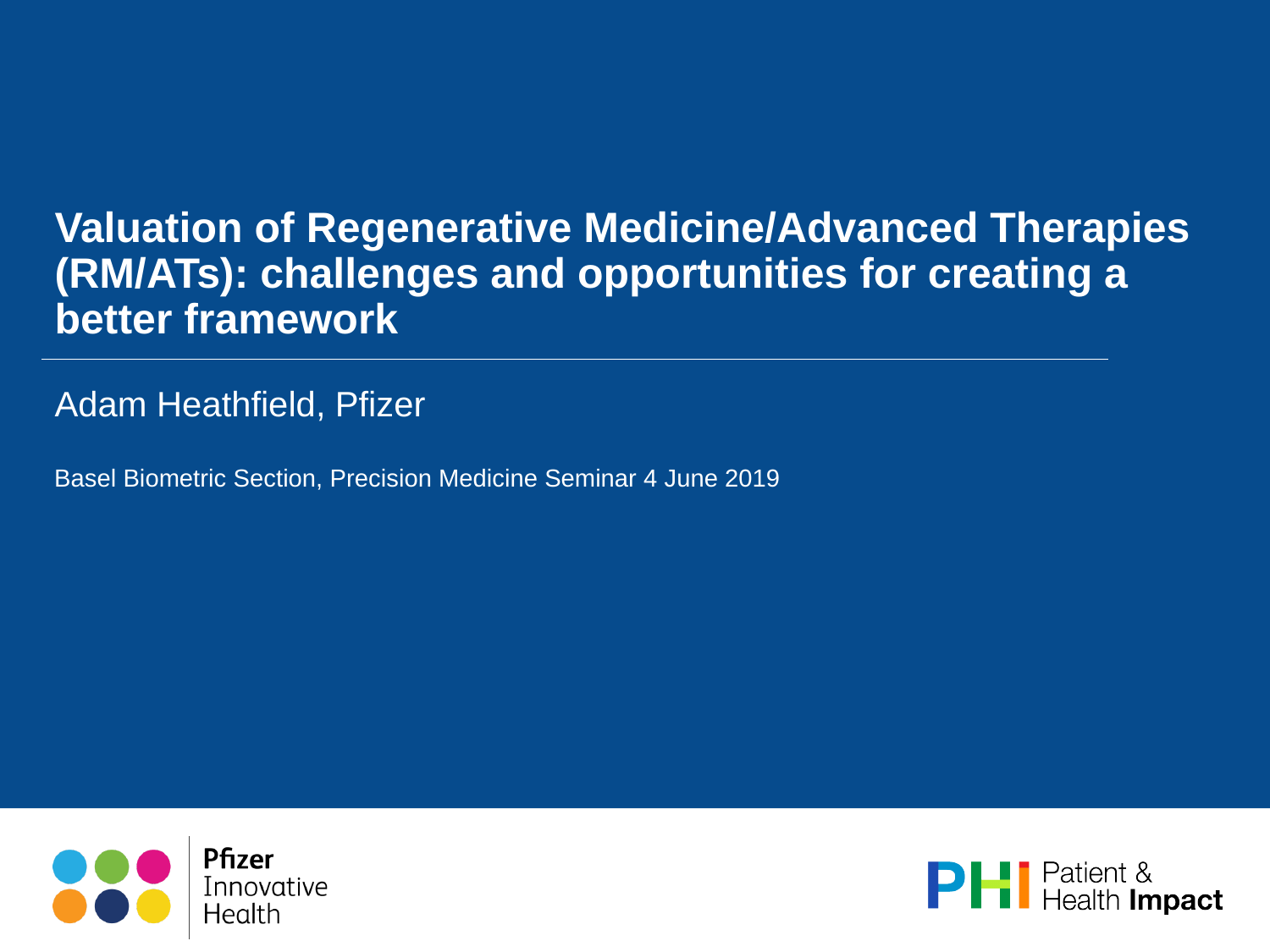

# Valuation of Regenerative Medicine/Advanced Therapies (RM/ATs): challenges and opportunities for creating a better framework

Adam Heathfield, Pfizer
Basel Biometric Section, Precision Medicine Seminar 4 June 2019